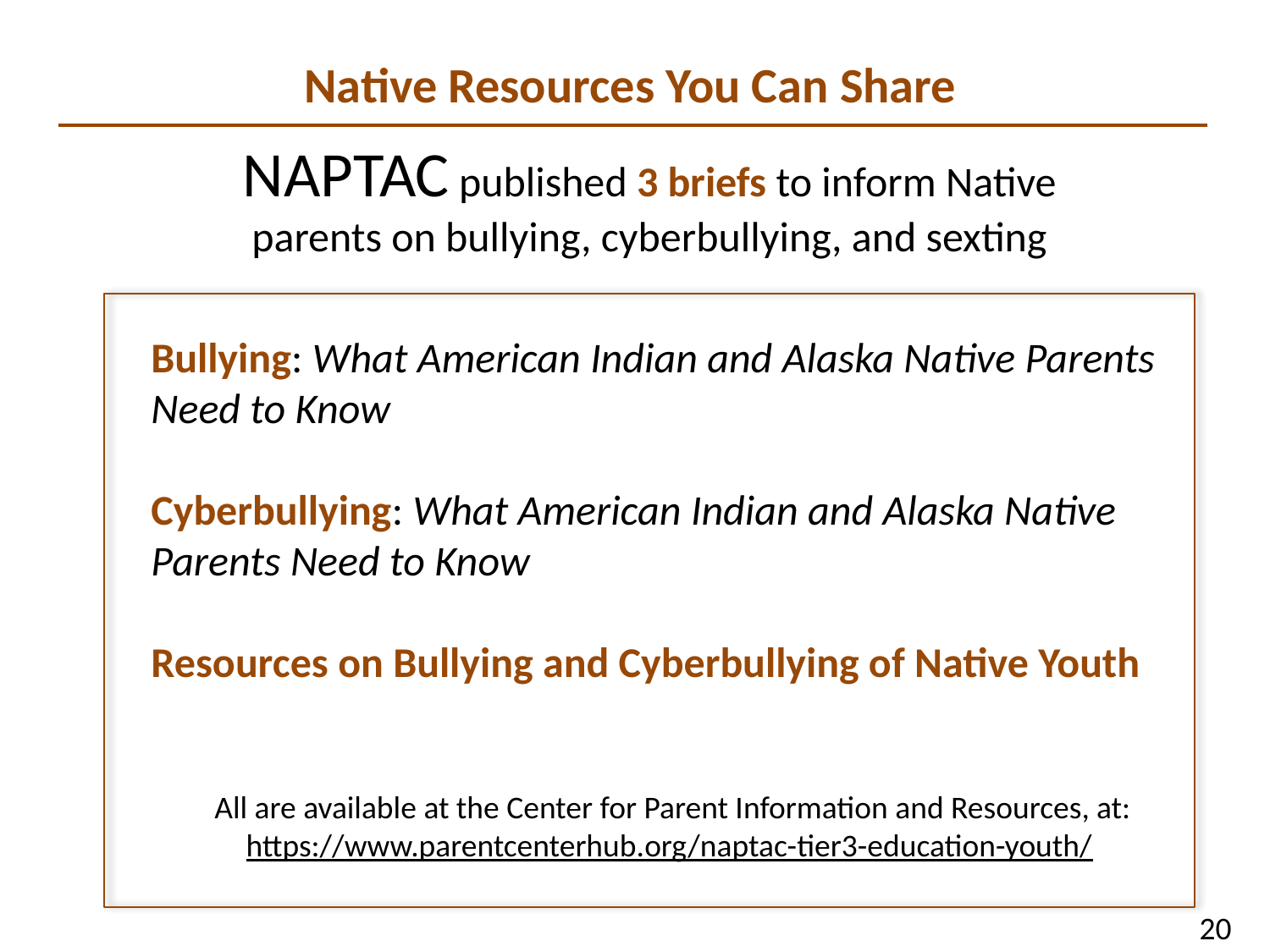

# Native Resources You Can Share
NAPTAC published 3 briefs to inform Native parents on bullying, cyberbullying, and sexting

Bullying: What American Indian and Alaska Native Parents Need to Know
Cyberbullying: What American Indian and Alaska Native Parents Need to Know
Resources on Bullying and Cyberbullying of Native Youth

All are available at the Center for Parent Information and Resources, at:
https://www.parentcenterhub.org/naptac-tier3-education-youth/
20